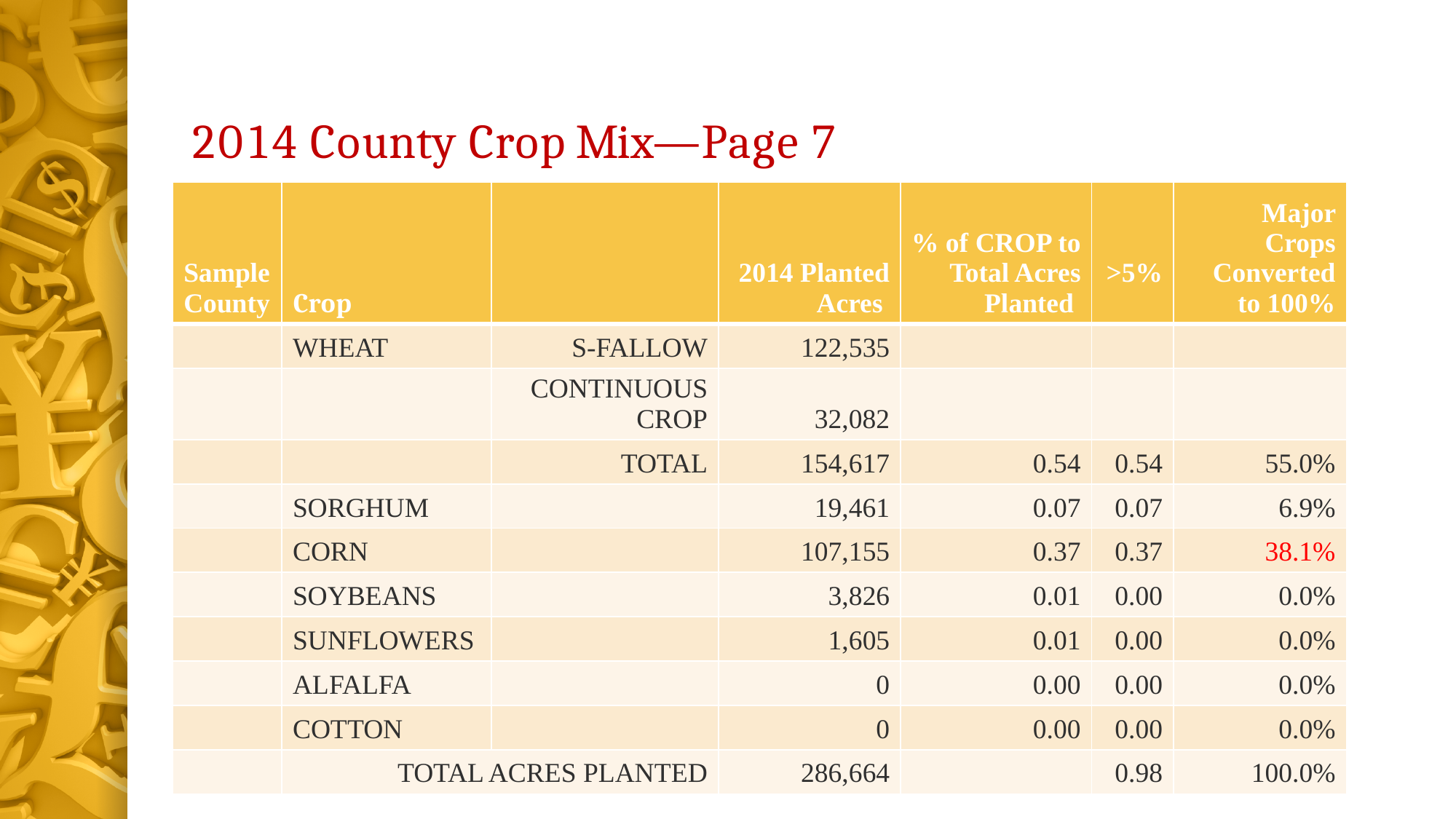

# 2014 County Crop Mix—Page 7
| Sample County | Crop |  | 2014 Planted Acres | % of CROP to Total Acres Planted | >5% | Major Crops Converted to 100% |
| --- | --- | --- | --- | --- | --- | --- |
|  | WHEAT | S-FALLOW | 122,535 |  |  |  |
|  |  | CONTINUOUS CROP | 32,082 |  |  |  |
|  |  | TOTAL | 154,617 | 0.54 | 0.54 | 55.0% |
|  | SORGHUM |  | 19,461 | 0.07 | 0.07 | 6.9% |
|  | CORN |  | 107,155 | 0.37 | 0.37 | 38.1% |
|  | SOYBEANS |  | 3,826 | 0.01 | 0.00 | 0.0% |
|  | SUNFLOWERS |  | 1,605 | 0.01 | 0.00 | 0.0% |
|  | ALFALFA |  | 0 | 0.00 | 0.00 | 0.0% |
|  | COTTON |  | 0 | 0.00 | 0.00 | 0.0% |
|  | TOTAL ACRES PLANTED |  | 286,664 |  | 0.98 | 100.0% |